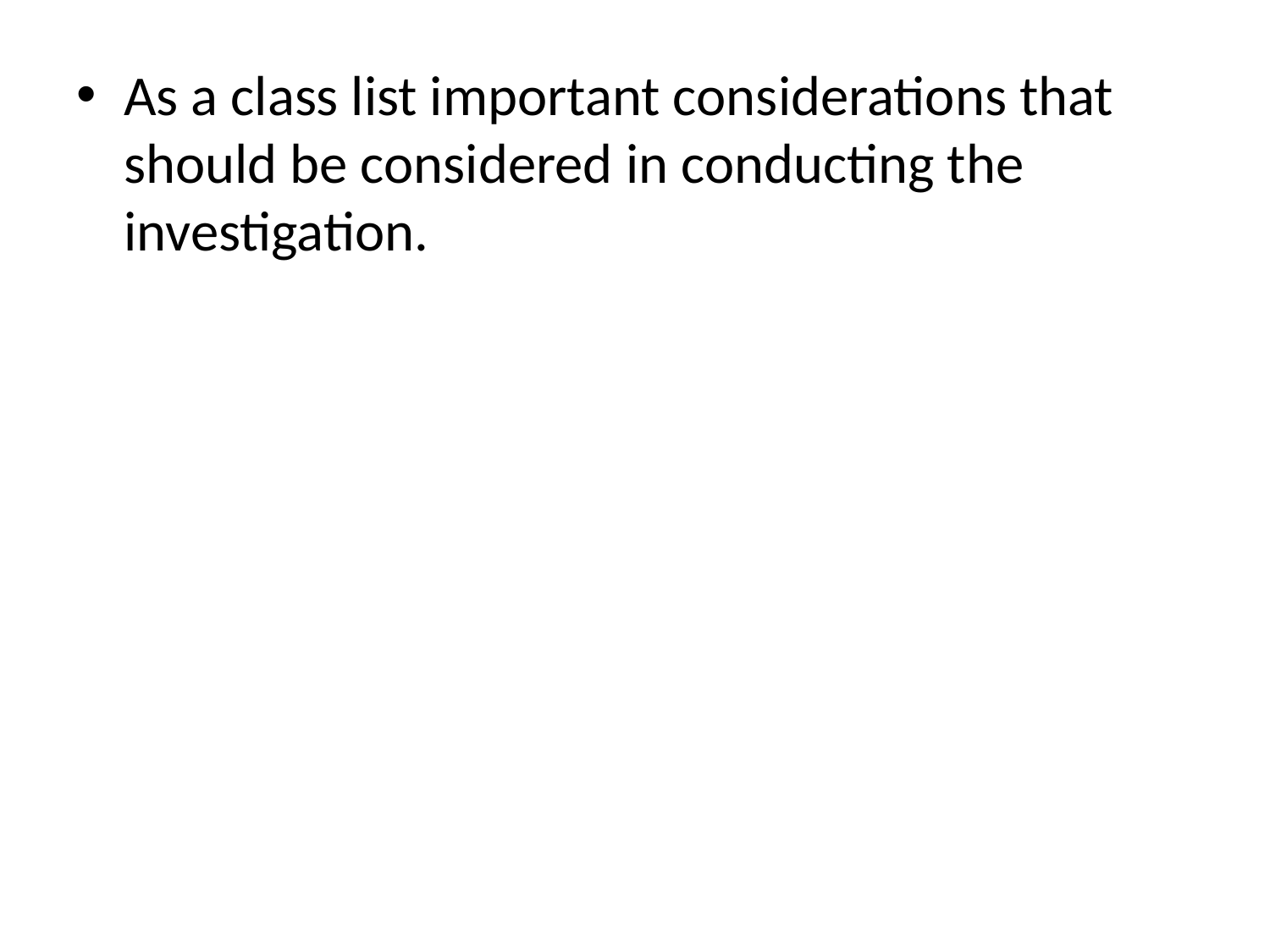

As a class list important considerations that should be considered in conducting the investigation.